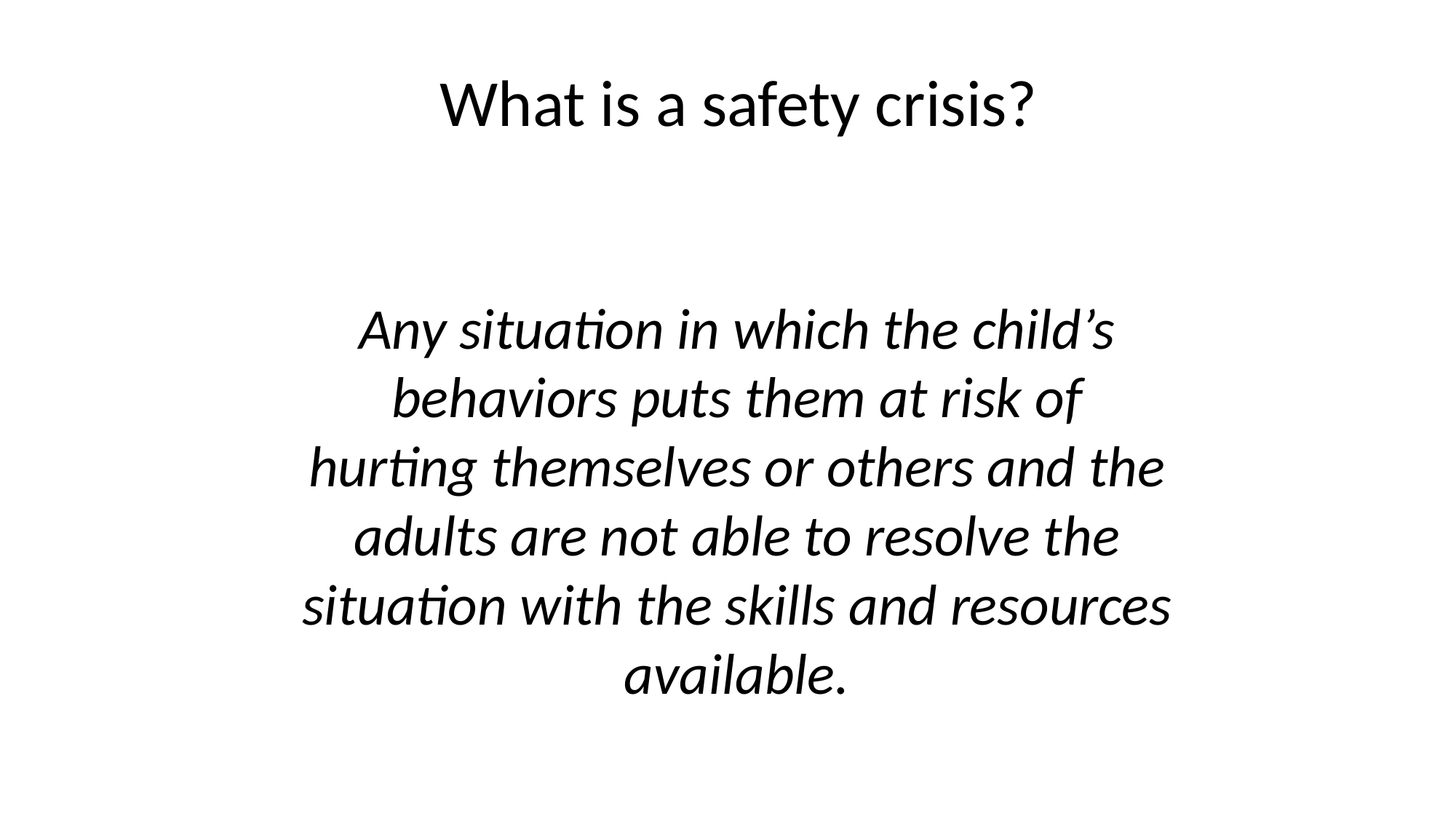

What is a safety crisis?
What is a mental health crisis?

Any situation in which the child’s behaviors puts them at risk of hurting themselves or others and the adults are not able to resolve the situation with the skills and resources available.